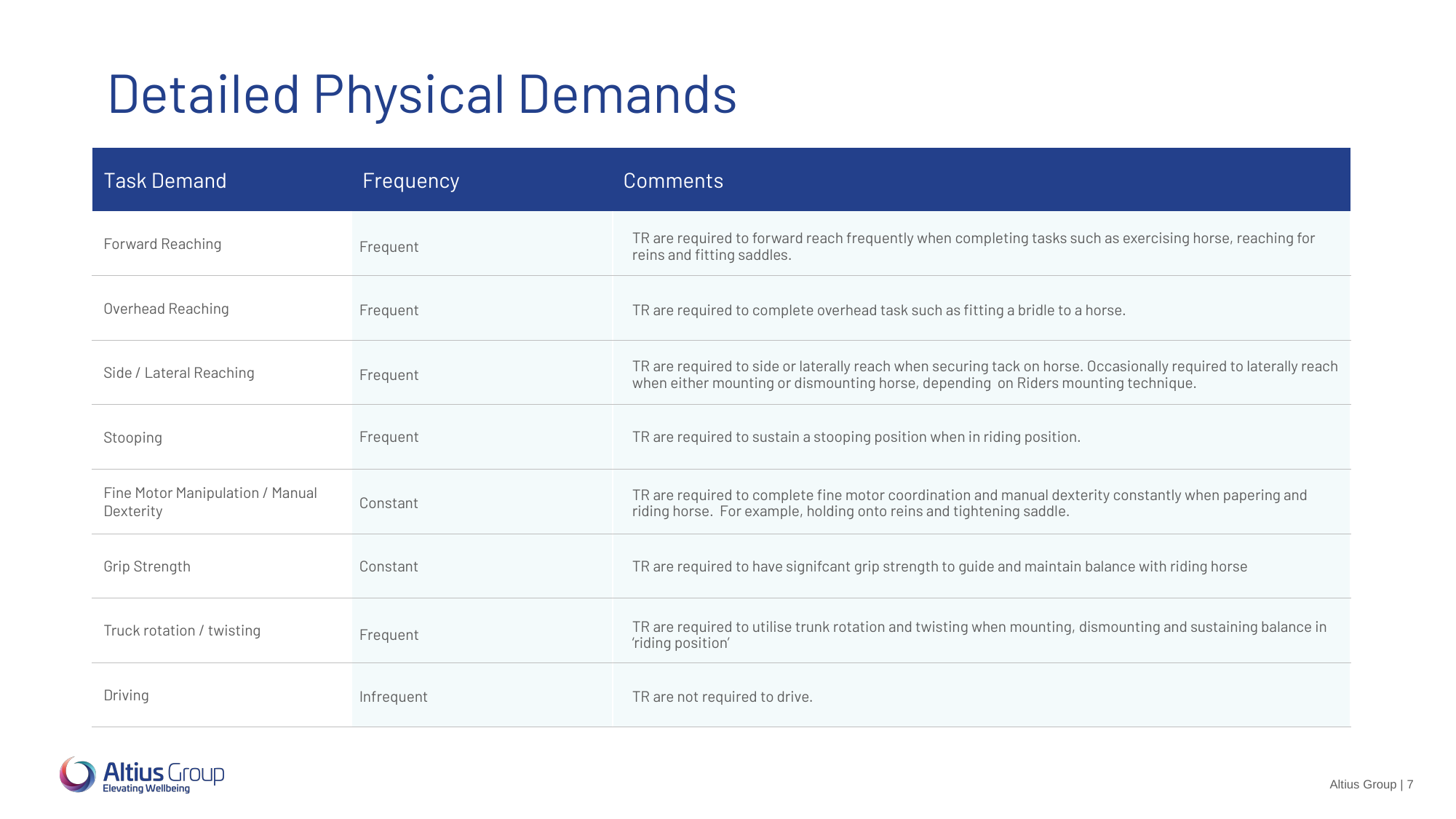

Frequent
TR are required to forward reach frequently when completing tasks such as exercising horse, reaching for reins and fitting saddles.
Frequent
TR are required to complete overhead task such as fitting a bridle to a horse.
Frequent
TR are required to side or laterally reach when securing tack on horse. Occasionally required to laterally reach when either mounting or dismounting horse, depending  on Riders mounting technique.
Frequent
TR are required to sustain a stooping position when in riding position.
Constant
TR are required to complete fine motor coordination and manual dexterity constantly when papering and riding horse.  For example, holding onto reins and tightening saddle.
Constant
TR are required to have signifcant grip strength to guide and maintain balance with riding horse
Frequent
TR are required to utilise trunk rotation and twisting when mounting, dismounting and sustaining balance in ‘riding position’
Infrequent
TR are not required to drive.